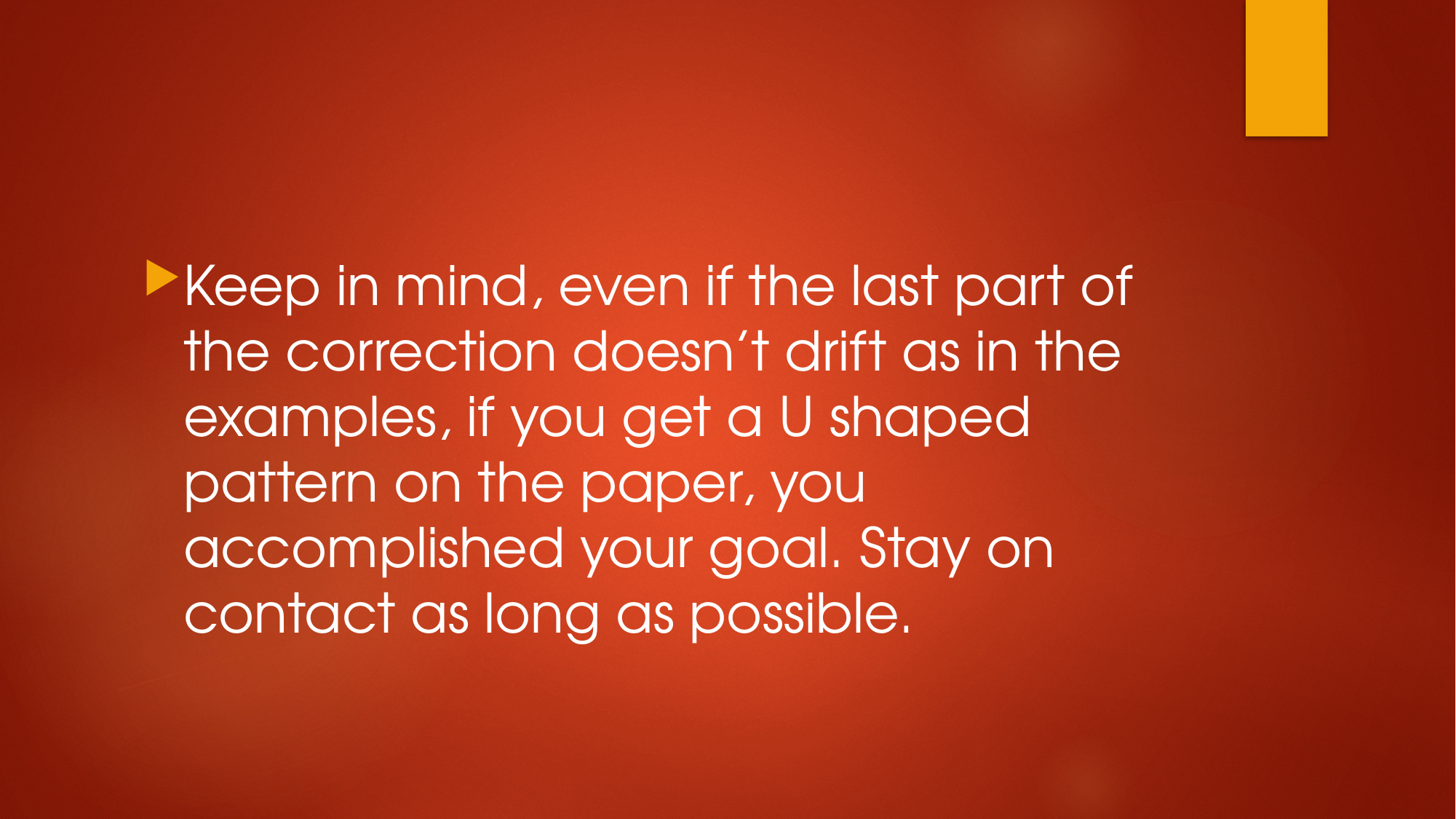

#
Keep in mind, even if the last part of the correction doesn’t drift as in the examples, if you get a U shaped pattern on the paper, you accomplished your goal. Stay on contact as long as possible.